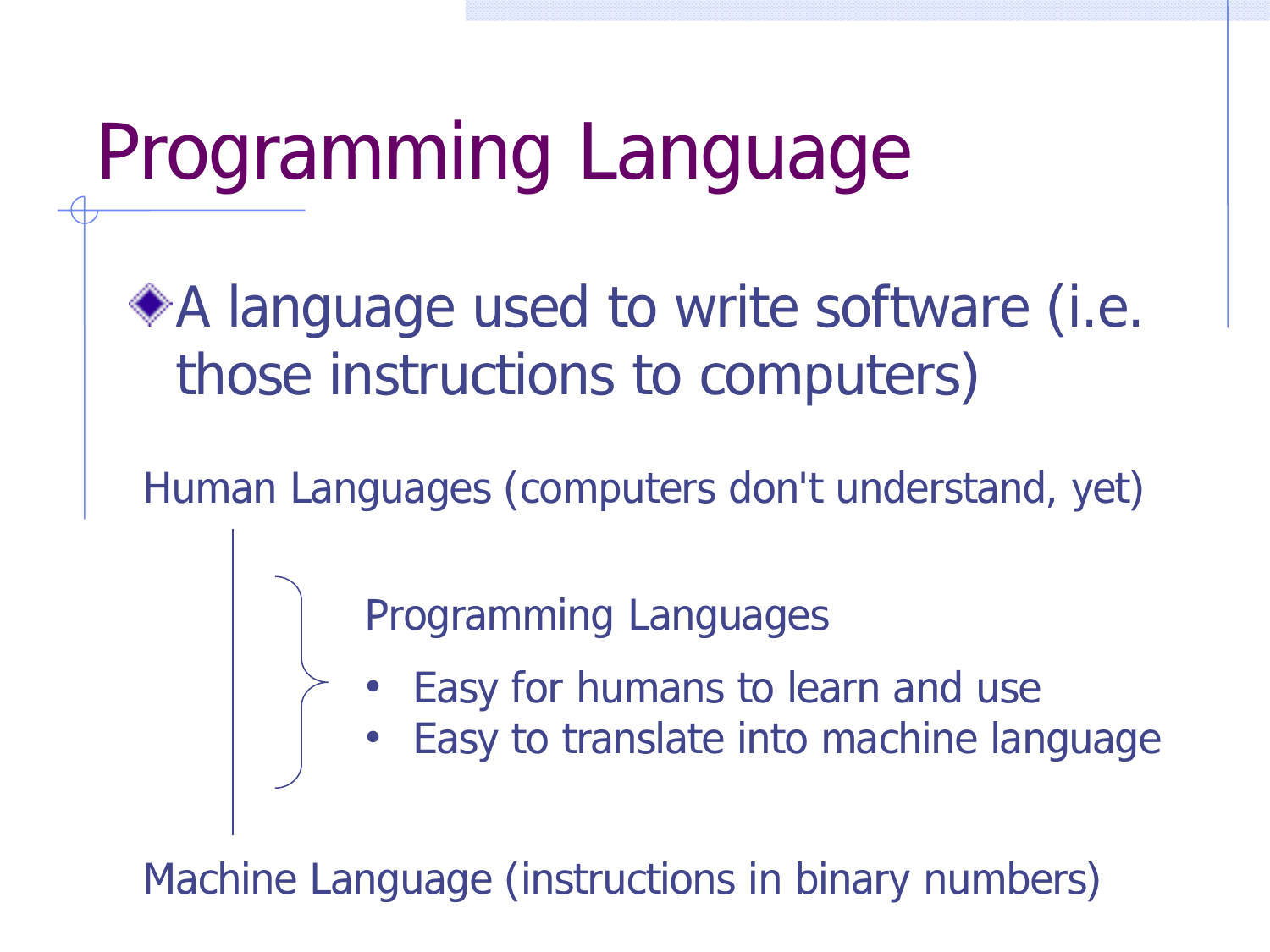

# Programming Language
A language used to write software (i.e. those instructions to computers)
Human Languages (computers don't understand, yet)

Programming Languages
Easy for humans to learn and use
Easy to translate into machine language
Machine Language (instructions in binary numbers)